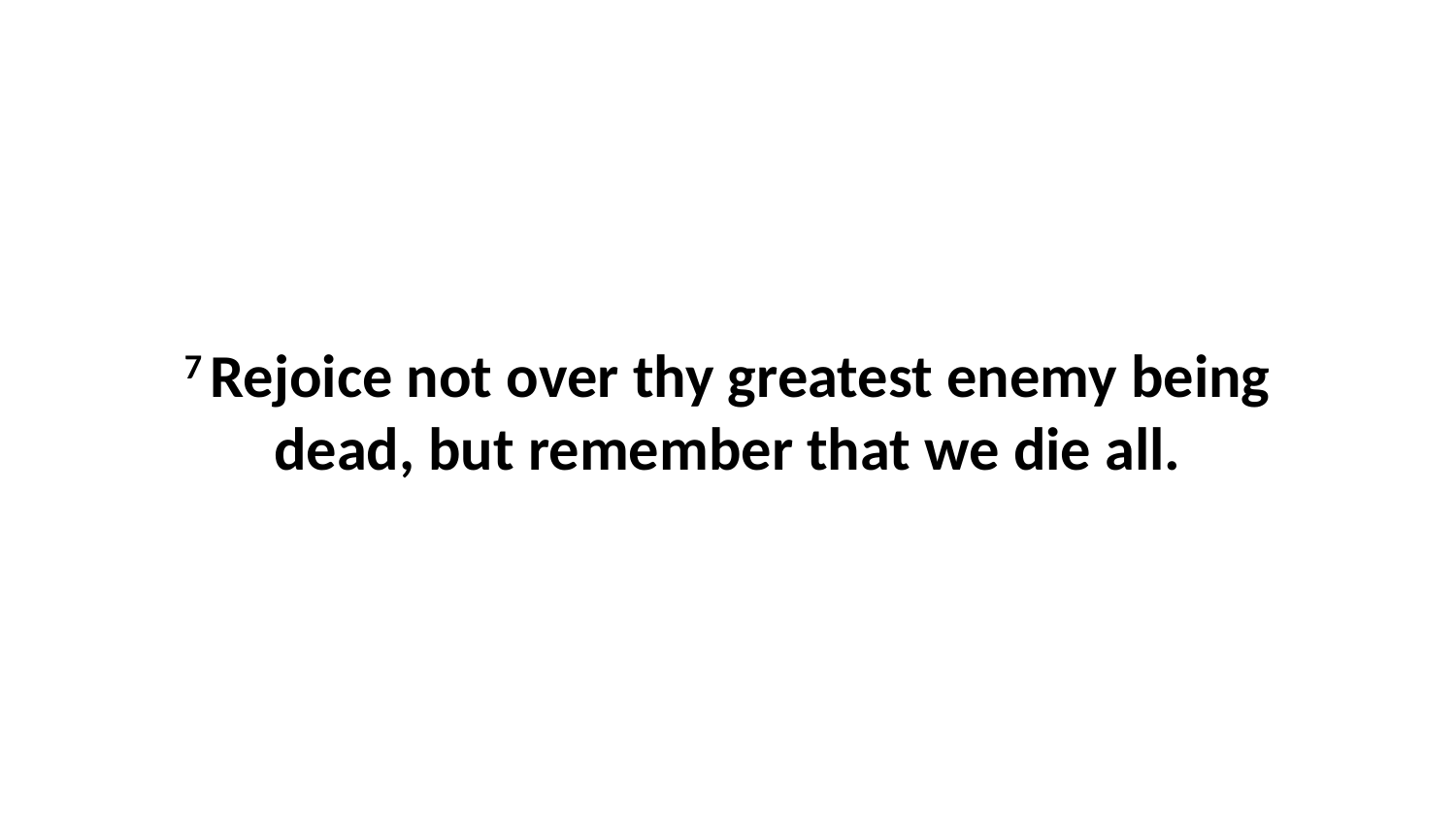

7 Rejoice not over thy greatest enemy being dead, but remember that we die all.